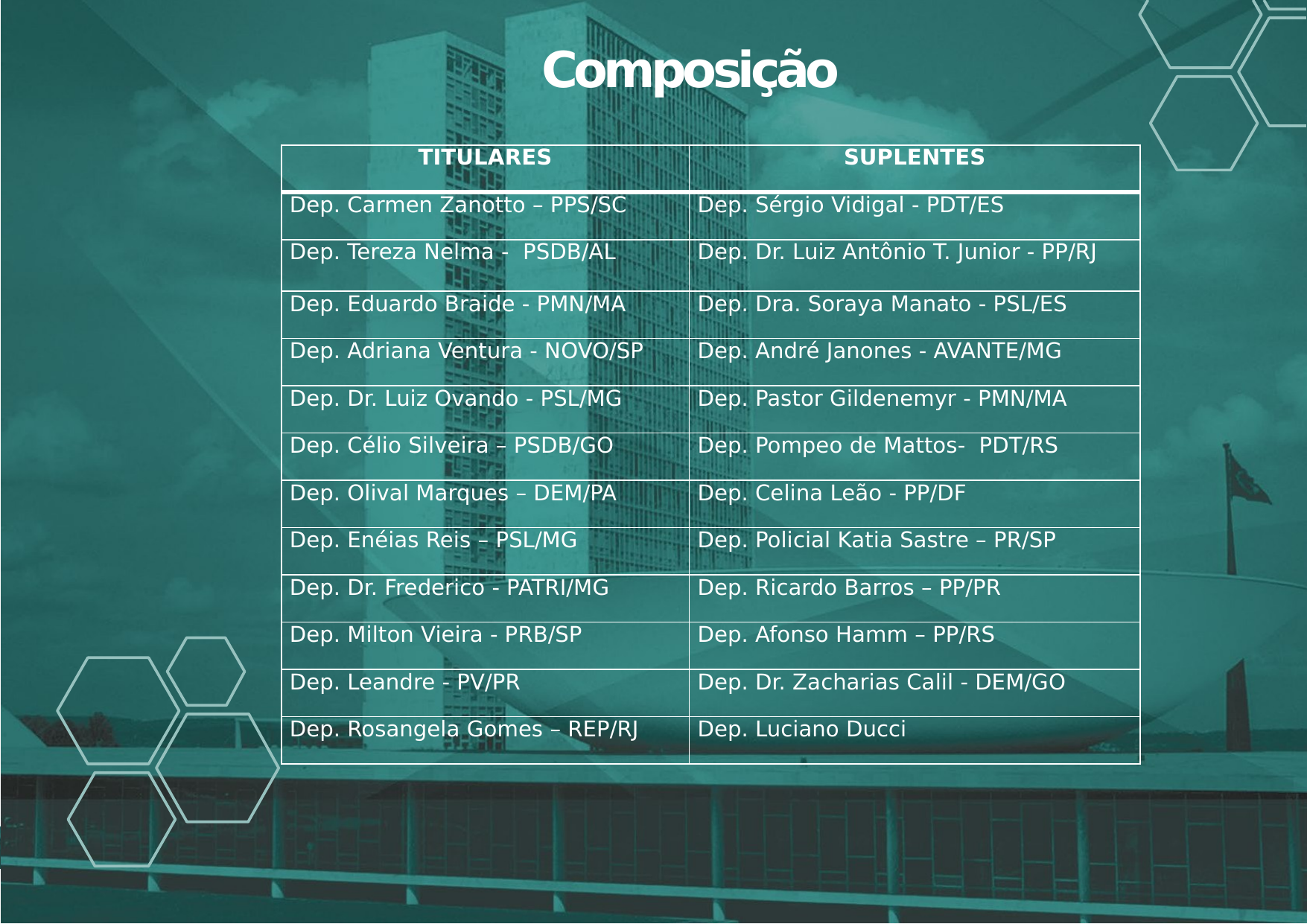

Composição

| TITULARES | SUPLENTES |
| --- | --- |
| Dep. Carmen Zanotto – PPS/SC | Dep. Sérgio Vidigal - PDT/ES |
| Dep. Tereza Nelma - PSDB/AL | Dep. Dr. Luiz Antônio T. Junior - PP/RJ |
| Dep. Eduardo Braide - PMN/MA | Dep. Dra. Soraya Manato - PSL/ES |
| Dep. Adriana Ventura - NOVO/SP | Dep. André Janones - AVANTE/MG |
| Dep. Dr. Luiz Ovando - PSL/MG | Dep. Pastor Gildenemyr - PMN/MA |
| Dep. Célio Silveira – PSDB/GO | Dep. Pompeo de Mattos- PDT/RS |
| Dep. Olival Marques – DEM/PA | Dep. Celina Leão - PP/DF |
| Dep. Enéias Reis – PSL/MG | Dep. Policial Katia Sastre – PR/SP |
| Dep. Dr. Frederico - PATRI/MG | Dep. Ricardo Barros – PP/PR |
| Dep. Milton Vieira - PRB/SP | Dep. Afonso Hamm – PP/RS |
| Dep. Leandre - PV/PR | Dep. Dr. Zacharias Calil - DEM/GO |
| Dep. Rosangela Gomes – REP/RJ | Dep. Luciano Ducci |